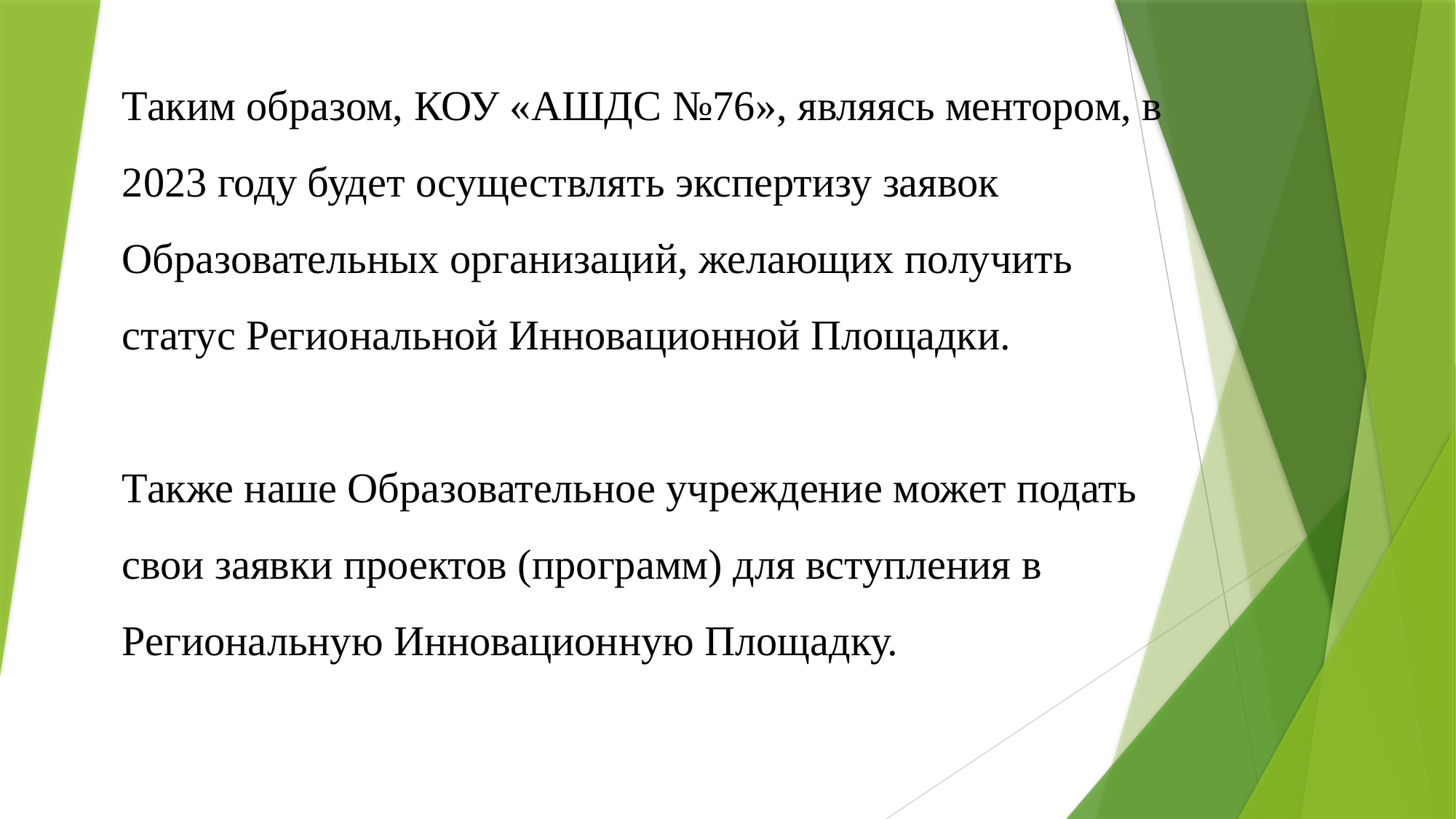

# Таким образом, КОУ «АШДС №76», являясь ментором, в 2023 году будет осуществлять экспертизу заявок Образовательных организаций, желающих получить статус Региональной Инновационной Площадки. Также наше Образовательное учреждение может подать свои заявки проектов (программ) для вступления в Региональную Инновационную Площадку.